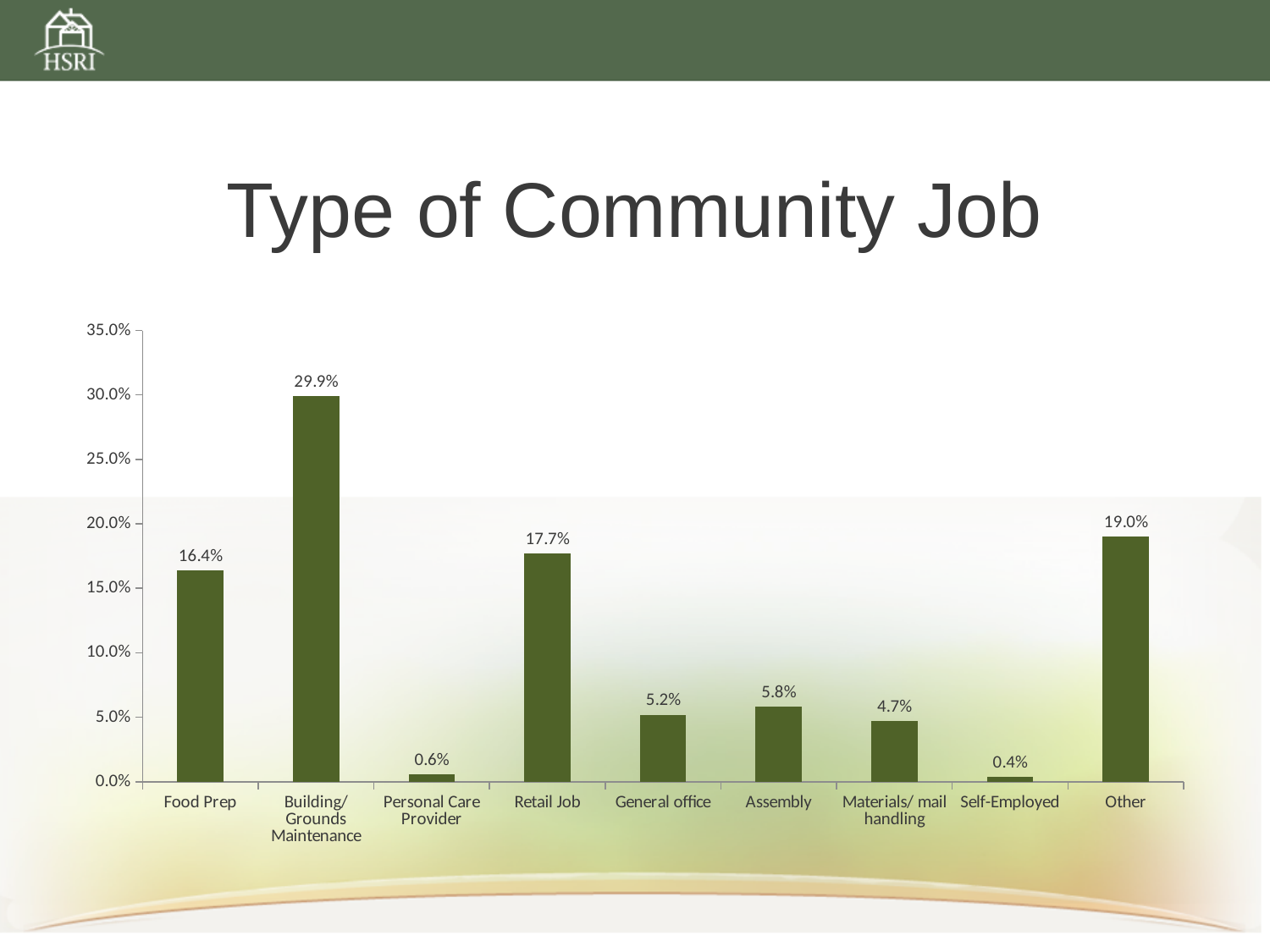

# Type of Community Job

### Chart

| Category | Type of community job |
|---|---|
| Food Prep | 0.164 |
| Building/Grounds Maintenance | 0.2990000000000003 |
| Personal Care Provider | 0.006000000000000006 |
| Retail Job | 0.17700000000000016 |
| General office | 0.052 |
| Assembly | 0.058 |
| Materials/ mail handling | 0.047000000000000014 |
| Self-Employed | 0.004000000000000005 |
| Other | 0.19 |